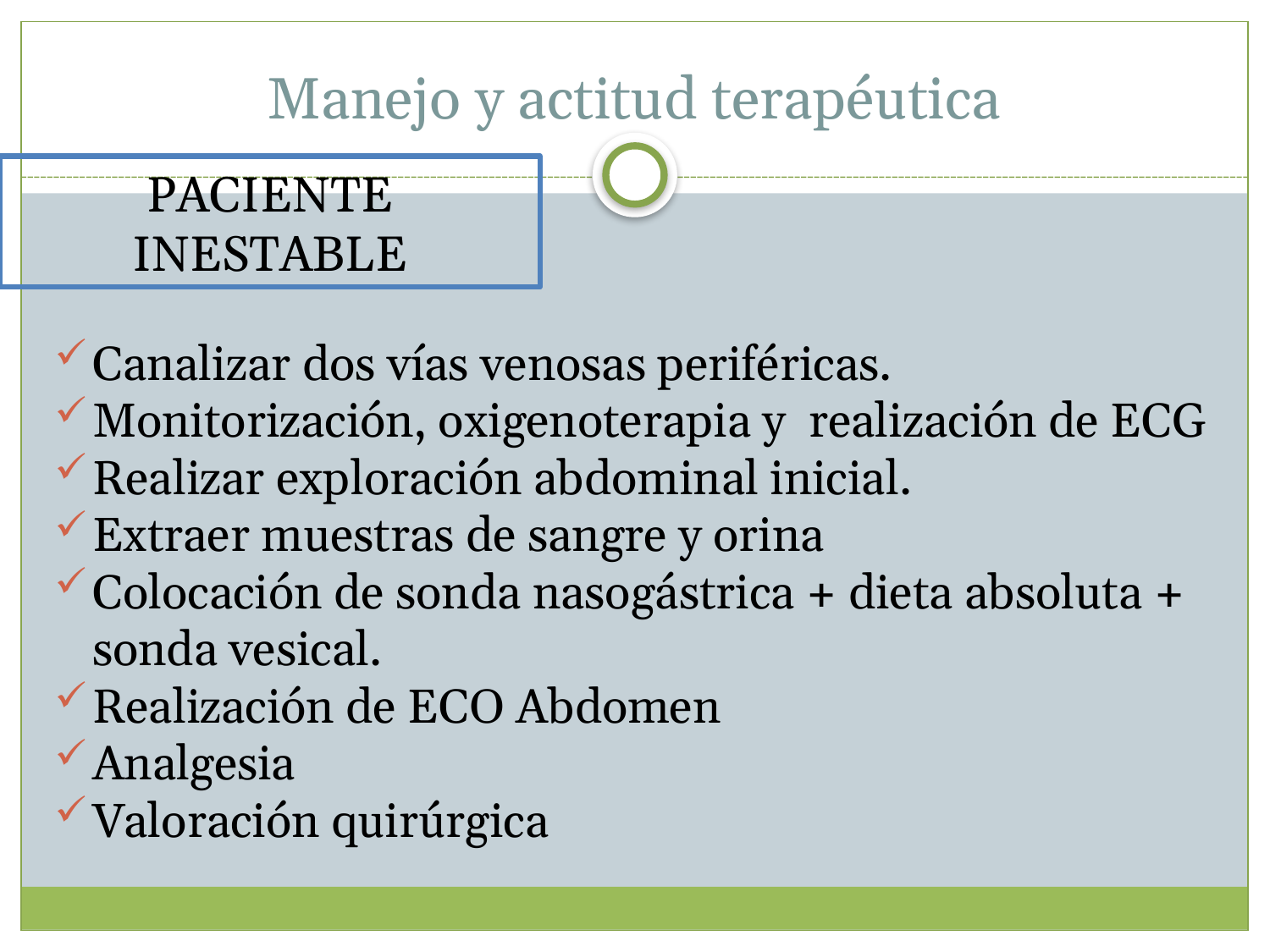

Manejo y actitud terapéutica
PACIENTE INESTABLE

Canalizar dos vías venosas periféricas.
Monitorización, oxigenoterapia y  realización de ECG
Realizar exploración abdominal inicial.
Extraer muestras de sangre y orina
Colocación de sonda nasogástrica + dieta absoluta + sonda vesical.
Realización de ECO Abdomen
Analgesia
Valoración quirúrgica